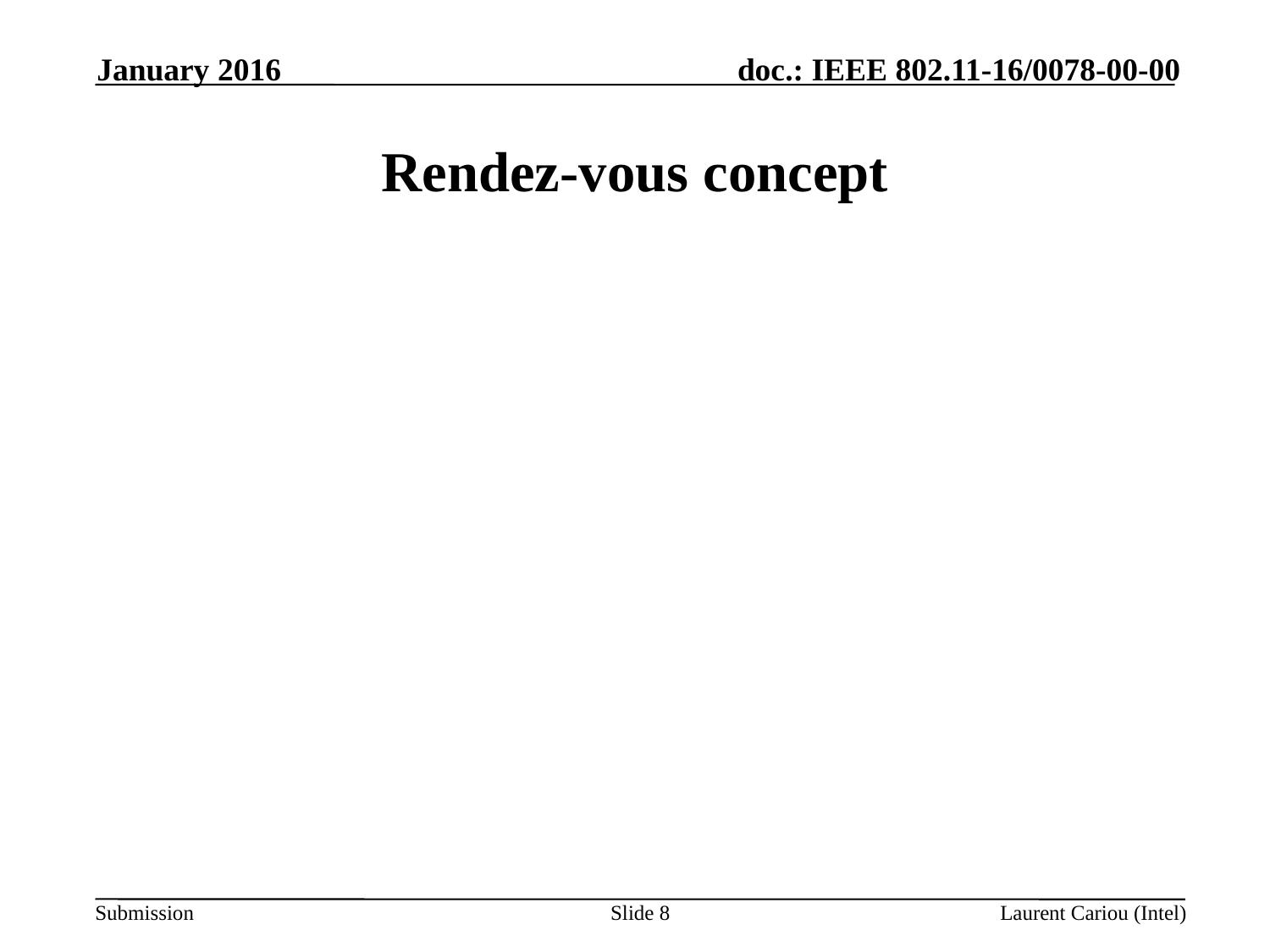

January 2016
# Rendez-vous concept
Slide 8